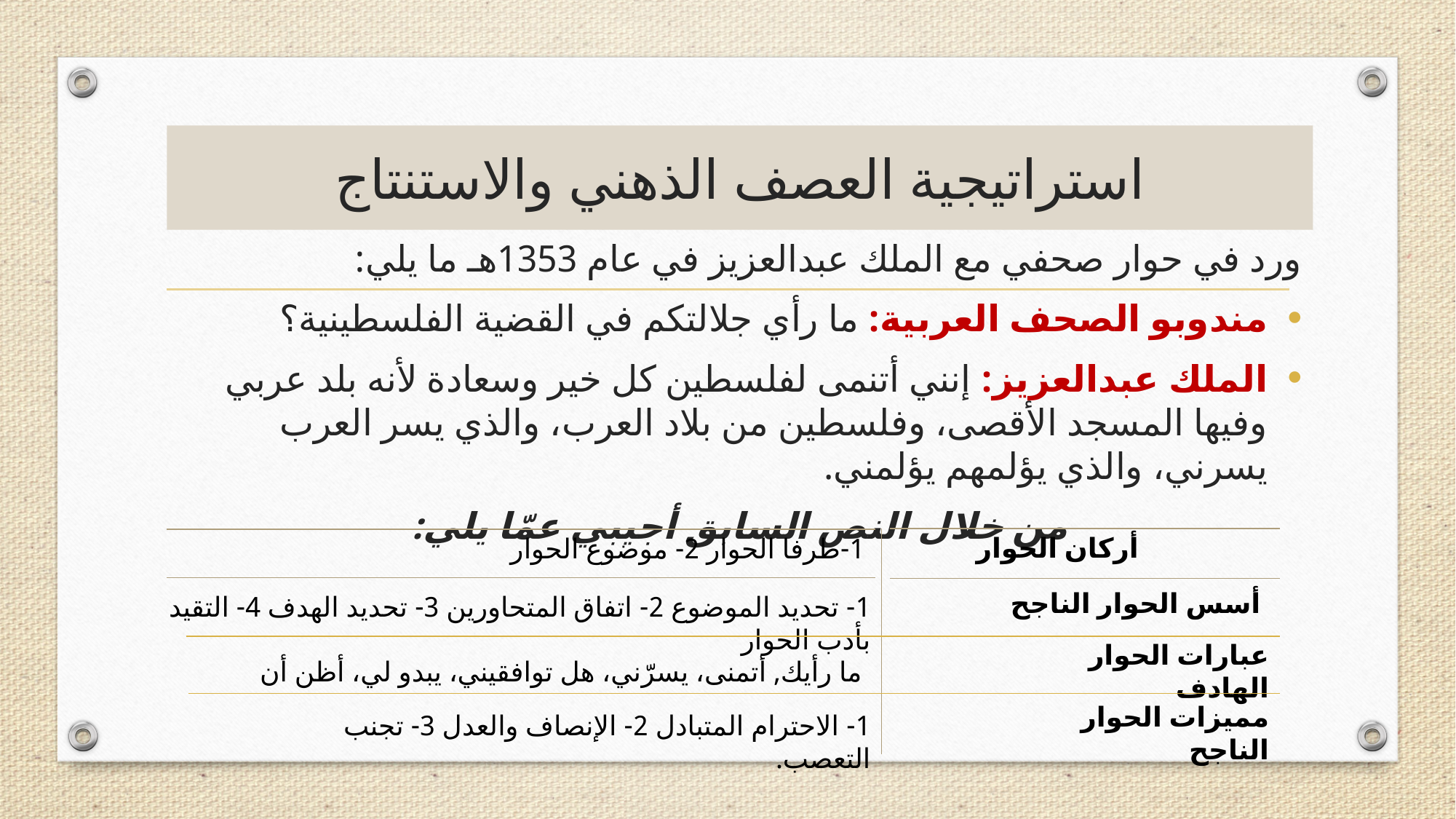

# استراتيجية العصف الذهني والاستنتاج
ورد في حوار صحفي مع الملك عبدالعزيز في عام 1353هـ ما يلي:
مندوبو الصحف العربية: ما رأي جلالتكم في القضية الفلسطينية؟
الملك عبدالعزيز: إنني أتنمى لفلسطين كل خير وسعادة لأنه بلد عربي وفيها المسجد الأقصى، وفلسطين من بلاد العرب، والذي يسر العرب يسرني، والذي يؤلمهم يؤلمني.
من خلال النص السابق أجيبي عمّا يلي:

| أركان الحوار |  |
| --- | --- |
|  | 1-طرفا الحوار 2- موضوع الحوار |
| --- | --- |
أسس الحوار الناجح

1- تحديد الموضوع 2- اتفاق المتحاورين 3- تحديد الهدف 4- التقيد بأدب الحوار

عبارات الحوار الهادف

ما رأيك, أتمنى، يسرّني، هل توافقيني، يبدو لي، أظن أن
مميزات الحوار الناجح

1- الاحترام المتبادل 2- الإنصاف والعدل 3- تجنب التعصب.